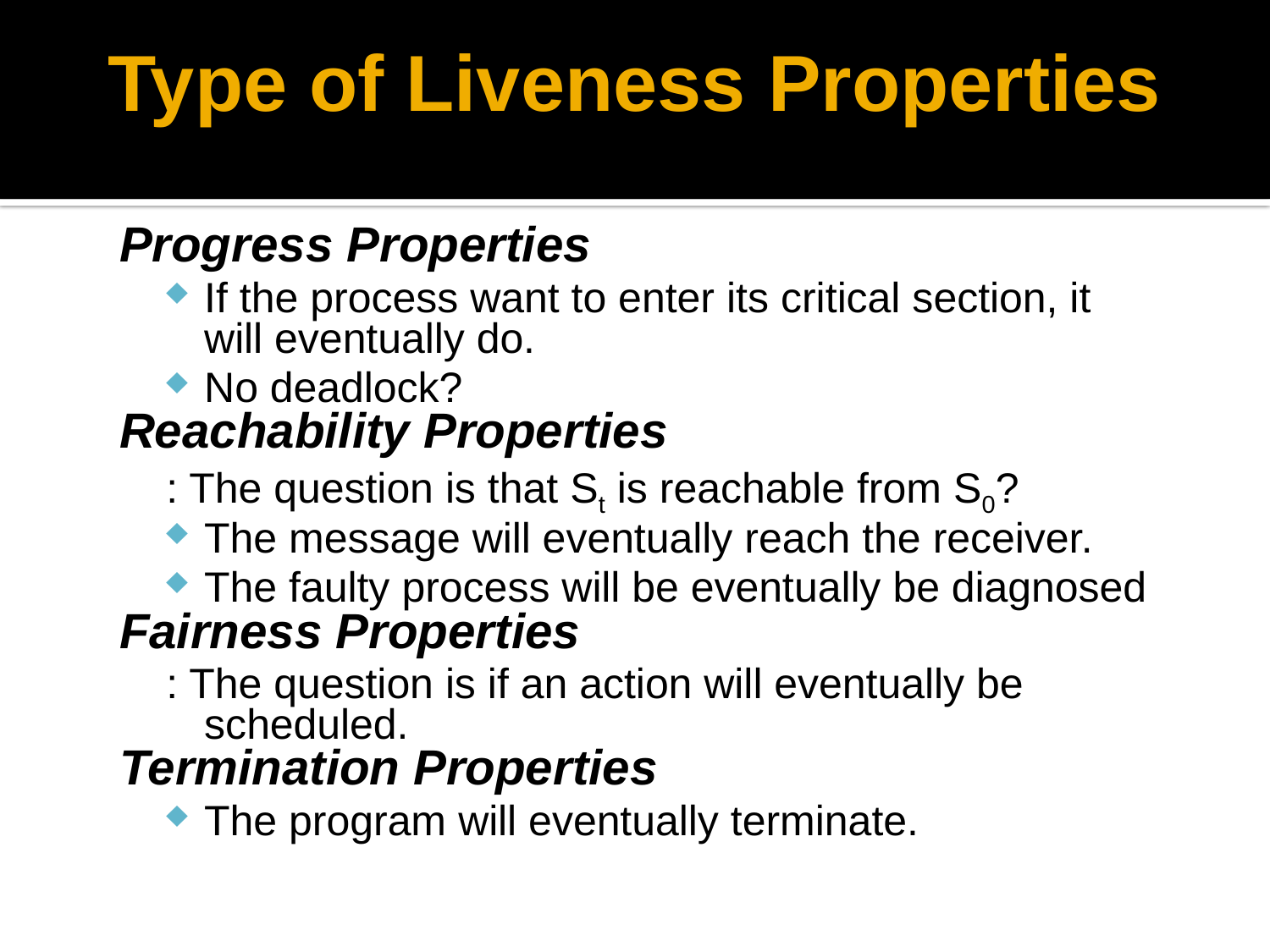

# Type of Liveness Properties
Progress Properties
If the process want to enter its critical section, it will eventually do.
No deadlock?
Reachability Properties
: The question is that St is reachable from S0?
The message will eventually reach the receiver.
The faulty process will be eventually be diagnosed
Fairness Properties
: The question is if an action will eventually be scheduled.
Termination Properties
The program will eventually terminate.